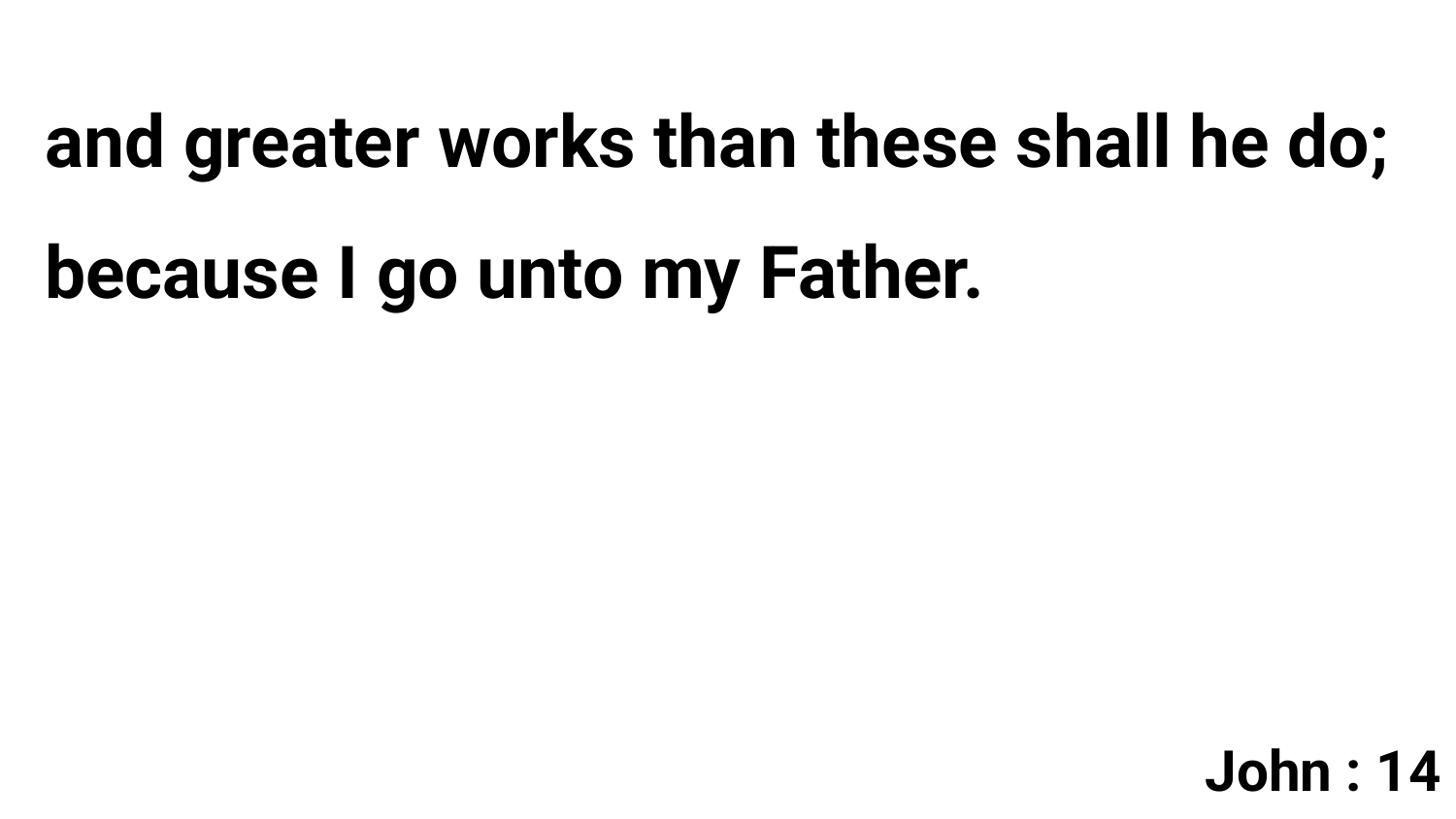

and greater works than these shall he do; because I go unto my Father.
John : 14